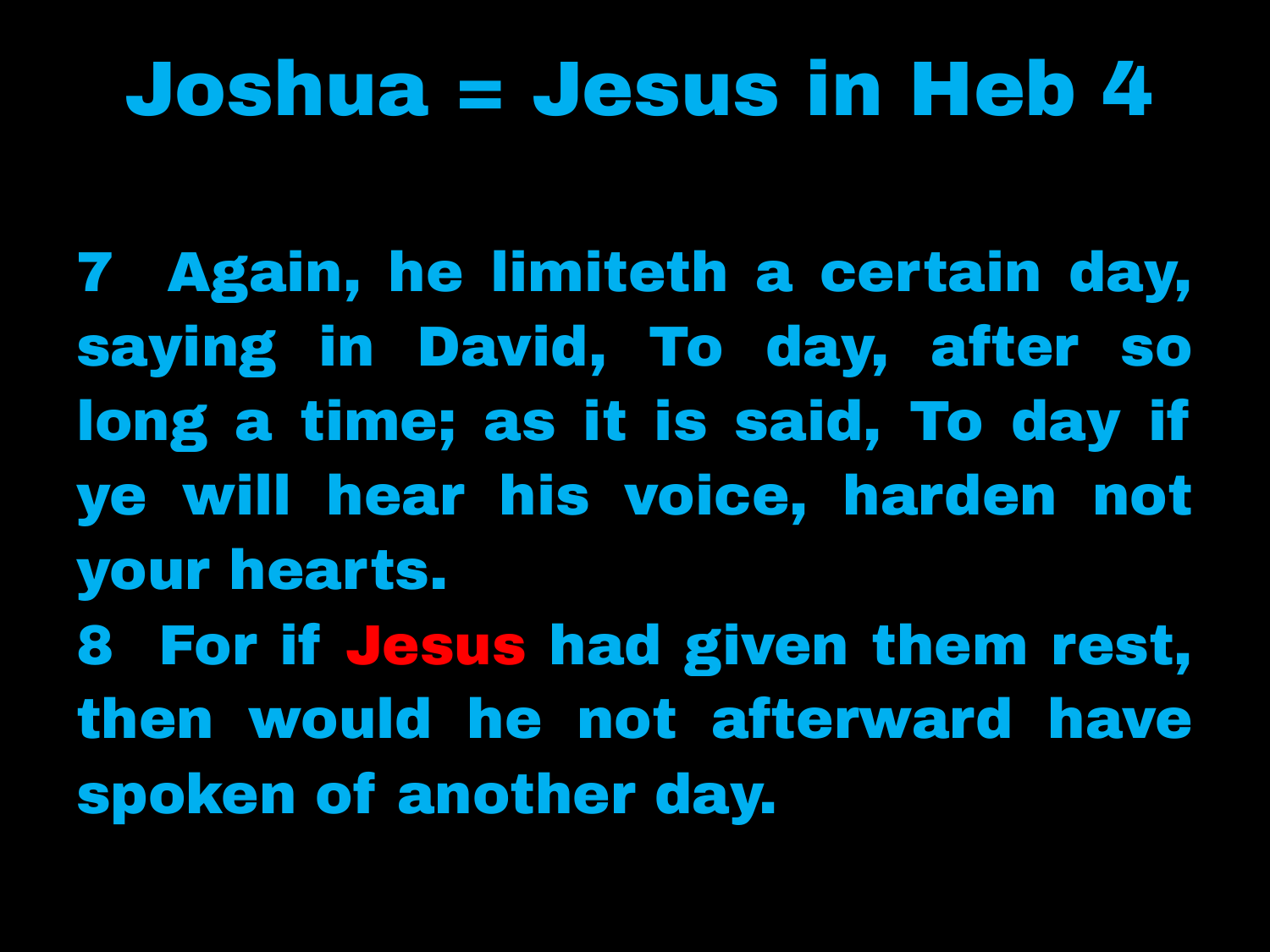

# Joshua = Jesus in Heb 4
7  Again, he limiteth a certain day, saying in David, To day, after so long a time; as it is said, To day if ye will hear his voice, harden not your hearts.
8  For if Jesus had given them rest, then would he not afterward have spoken of another day.